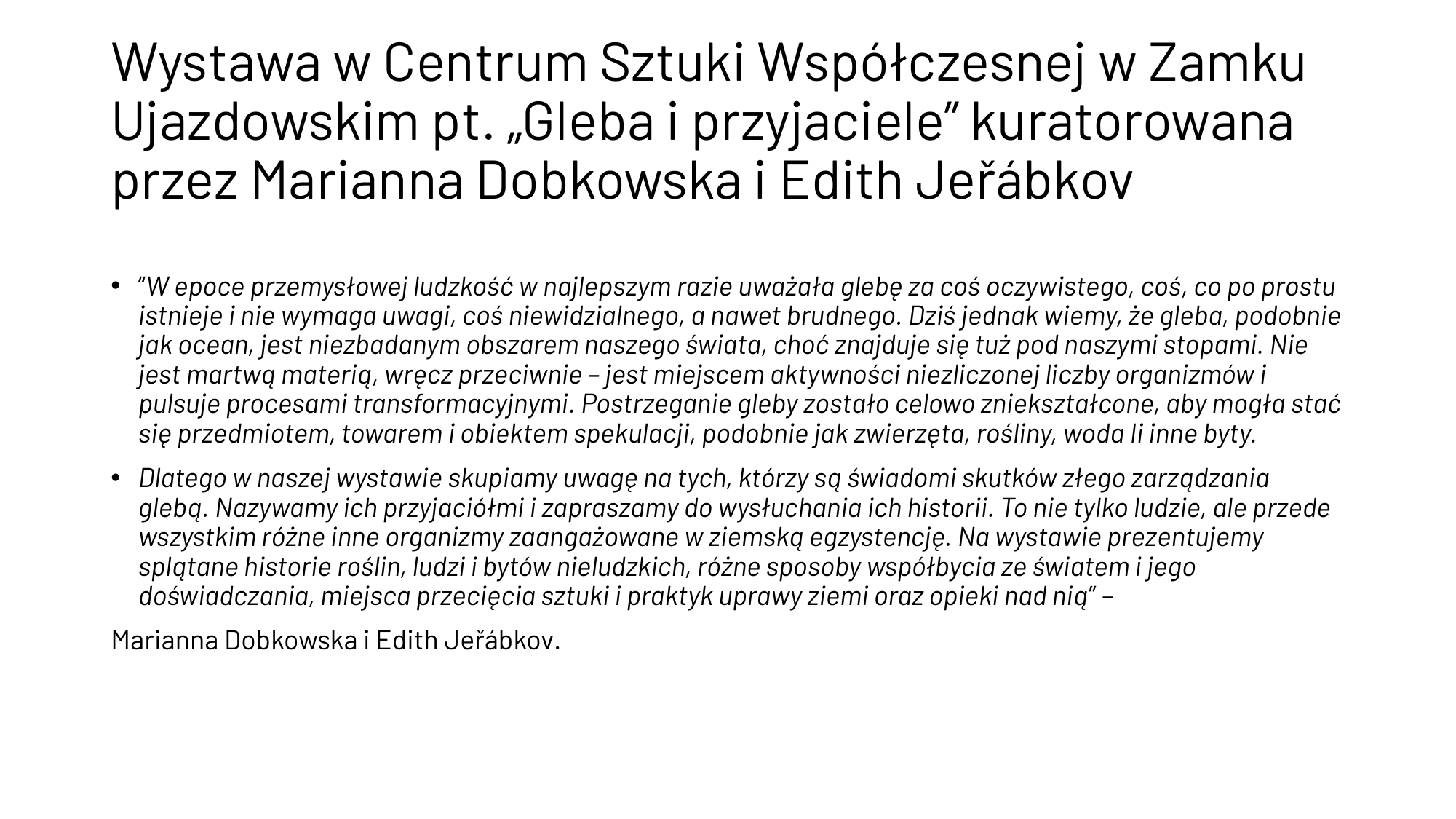

# Wystawa w Centrum Sztuki Współczesnej w Zamku Ujazdowskim pt. „Gleba i przyjaciele” kuratorowana przez Marianna Dobkowska i Edith Jeřábkov
“W epoce przemysłowej ludzkość w najlepszym razie uważała glebę za coś oczywistego, coś, co po prostu istnieje i nie wymaga uwagi, coś niewidzialnego, a nawet brudnego. Dziś jednak wiemy, że gleba, podobnie jak ocean, jest niezbadanym obszarem naszego świata, choć znajduje się tuż pod naszymi stopami. Nie jest martwą materią, wręcz przeciwnie – jest miejscem aktywności niezliczonej liczby organizmów i pulsuje procesami transformacyjnymi. Postrzeganie gleby zostało celowo zniekształcone, aby mogła stać się przedmiotem, towarem i obiektem spekulacji, podobnie jak zwierzęta, rośliny, woda Ii inne byty.
Dlatego w naszej wystawie skupiamy uwagę na tych, którzy są świadomi skutków złego zarządzania glebą. Nazywamy ich przyjaciółmi i zapraszamy do wysłuchania ich historii. To nie tylko ludzie, ale przede wszystkim różne inne organizmy zaangażowane w ziemską egzystencję. Na wystawie prezentujemy splątane historie roślin, ludzi i bytów nieludzkich, różne sposoby współbycia ze światem i jego doświadczania, miejsca przecięcia sztuki i praktyk uprawy ziemi oraz opieki nad nią” –
Marianna Dobkowska i Edith Jeřábkov.